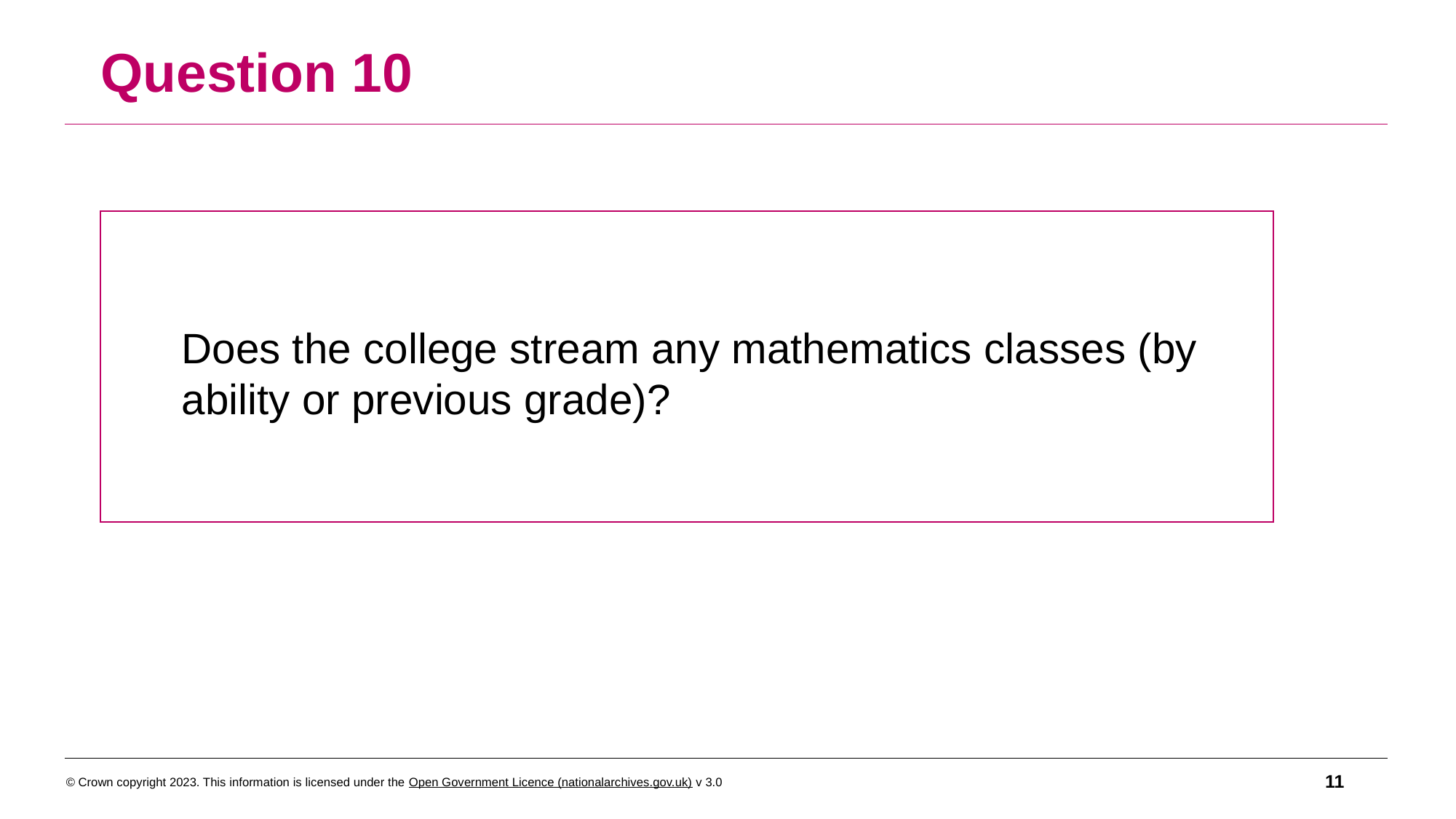

Question 10

Does the college stream any mathematics classes (by ability or previous grade)?
11
© Crown copyright 2023. This information is licensed under the Open Government Licence (nationalarchives.gov.uk) v 3.0